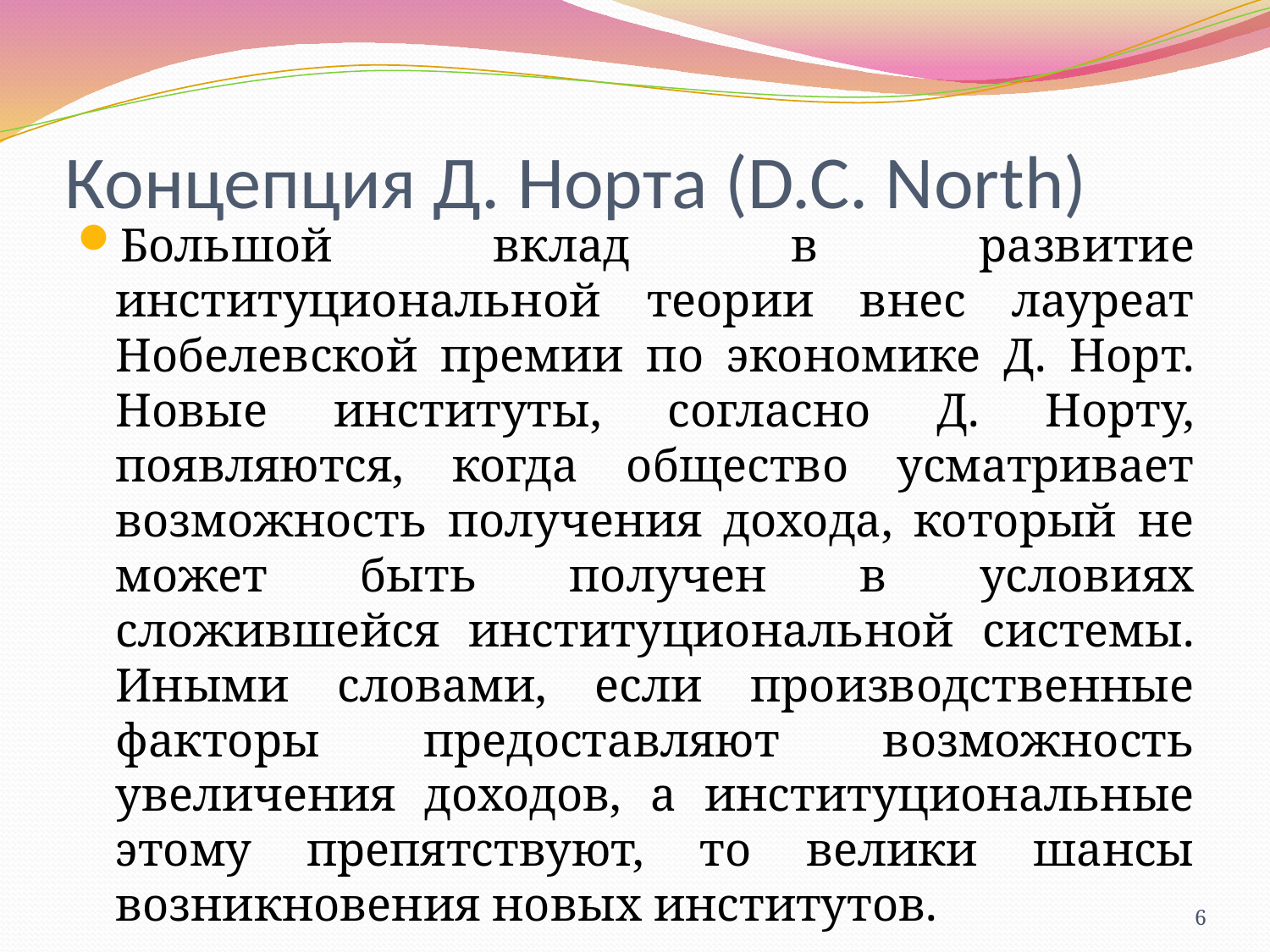

# Концепция Д. Норта (D.C. North)
Большой вклад в развитие институциональной теории внес лауреат Нобелевской премии по экономике Д. Норт. Новые институты, согласно Д. Норту, появляются, когда общество усматривает возможность получения дохода, который не может быть получен в условиях сложившейся институциональной системы. Иными словами, если производственные факторы предоставляют возможность увеличения доходов, а институциональные этому препятствуют, то велики шансы возникновения новых институтов.

6